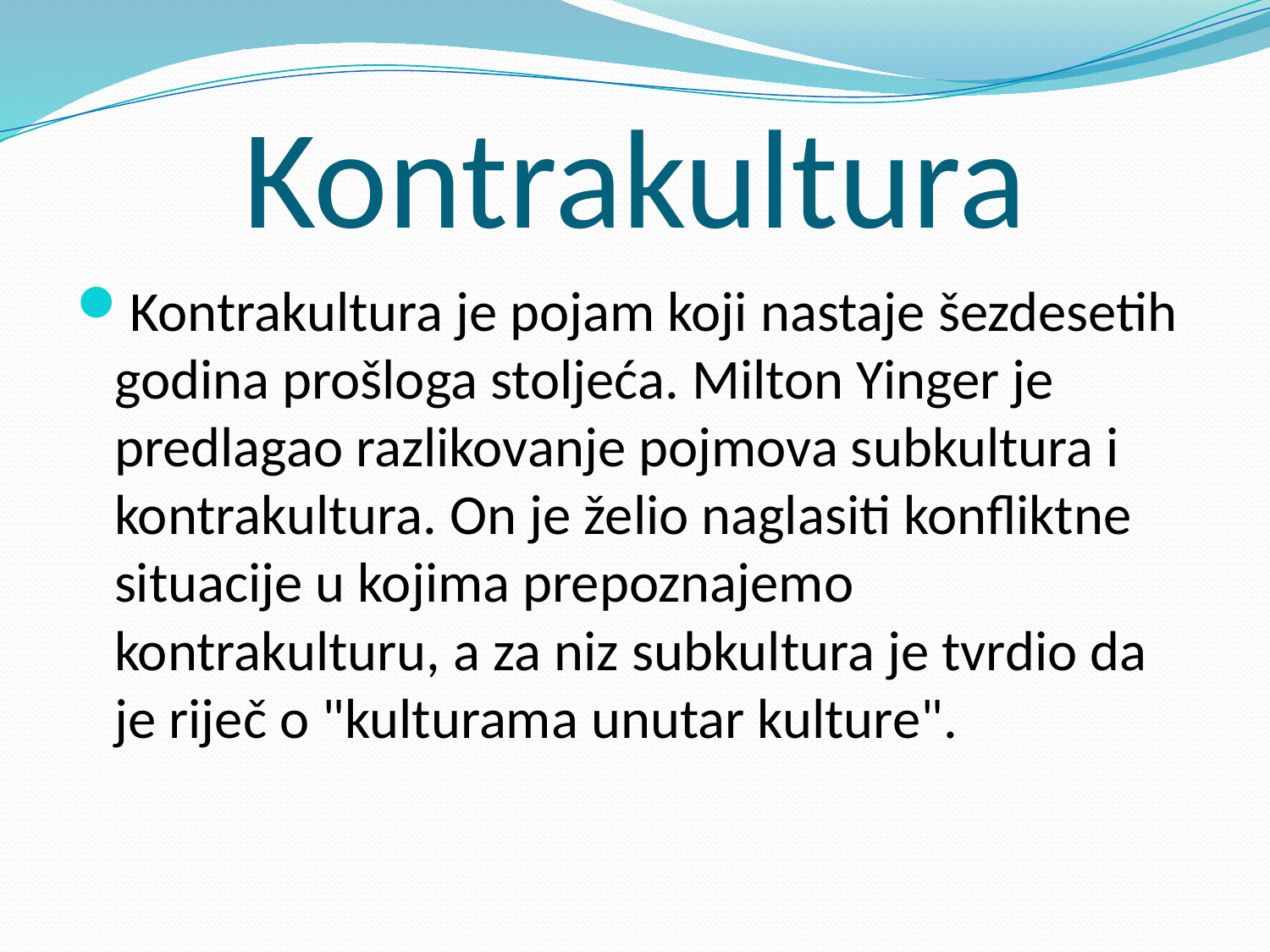

# Kontrakultura
Kontrakultura je pojam koji nastaje šezdesetih godina prošloga stoljeća. Milton Yinger je predlagao razlikovanje pojmova subkultura i kontrakultura. On je želio naglasiti konfliktne situacije u kojima prepoznajemo kontrakulturu, a za niz subkultura je tvrdio da je riječ o "kulturama unutar kulture".